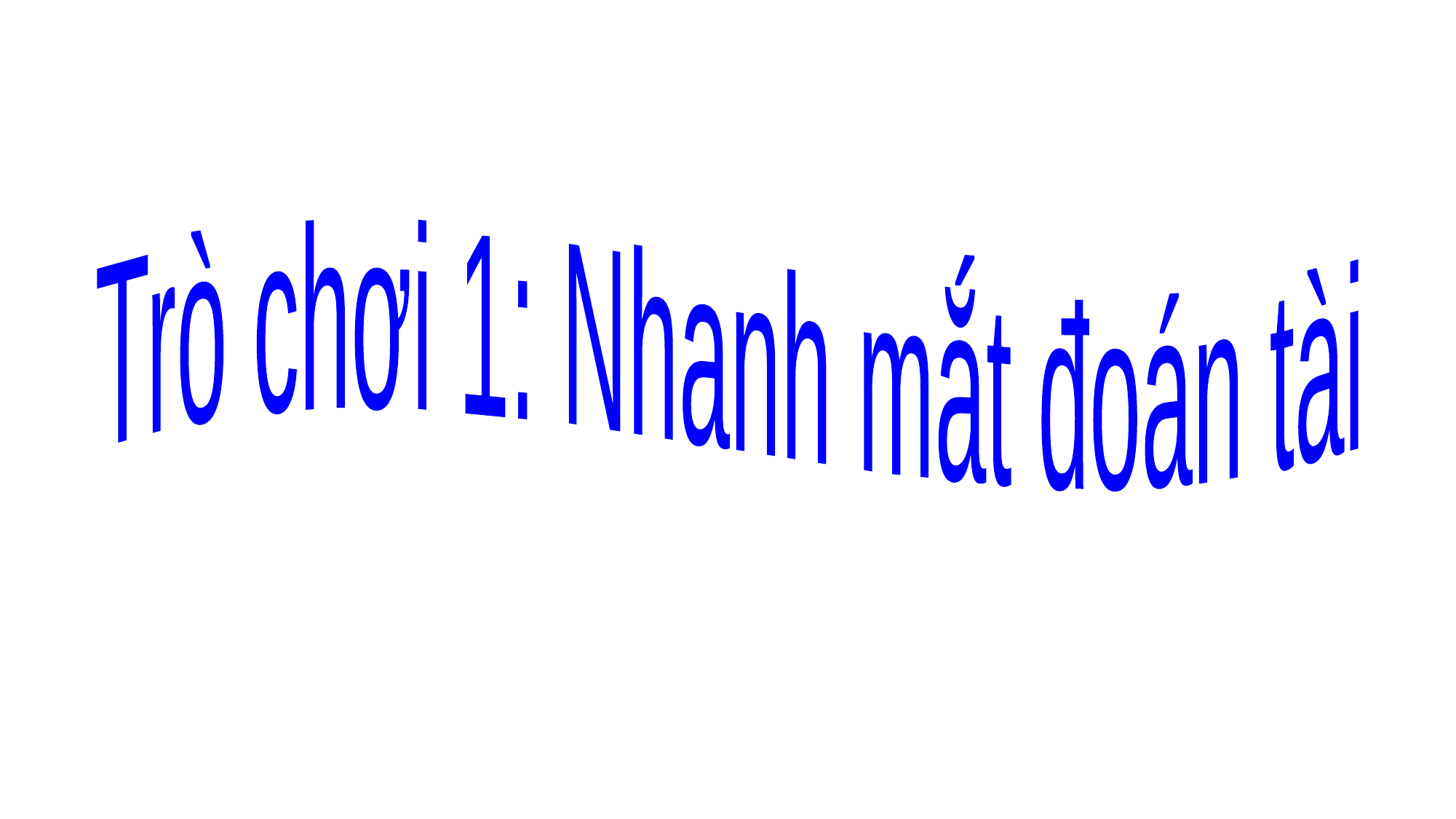

Trò chơi 1: Nhanh mắt đoán tài